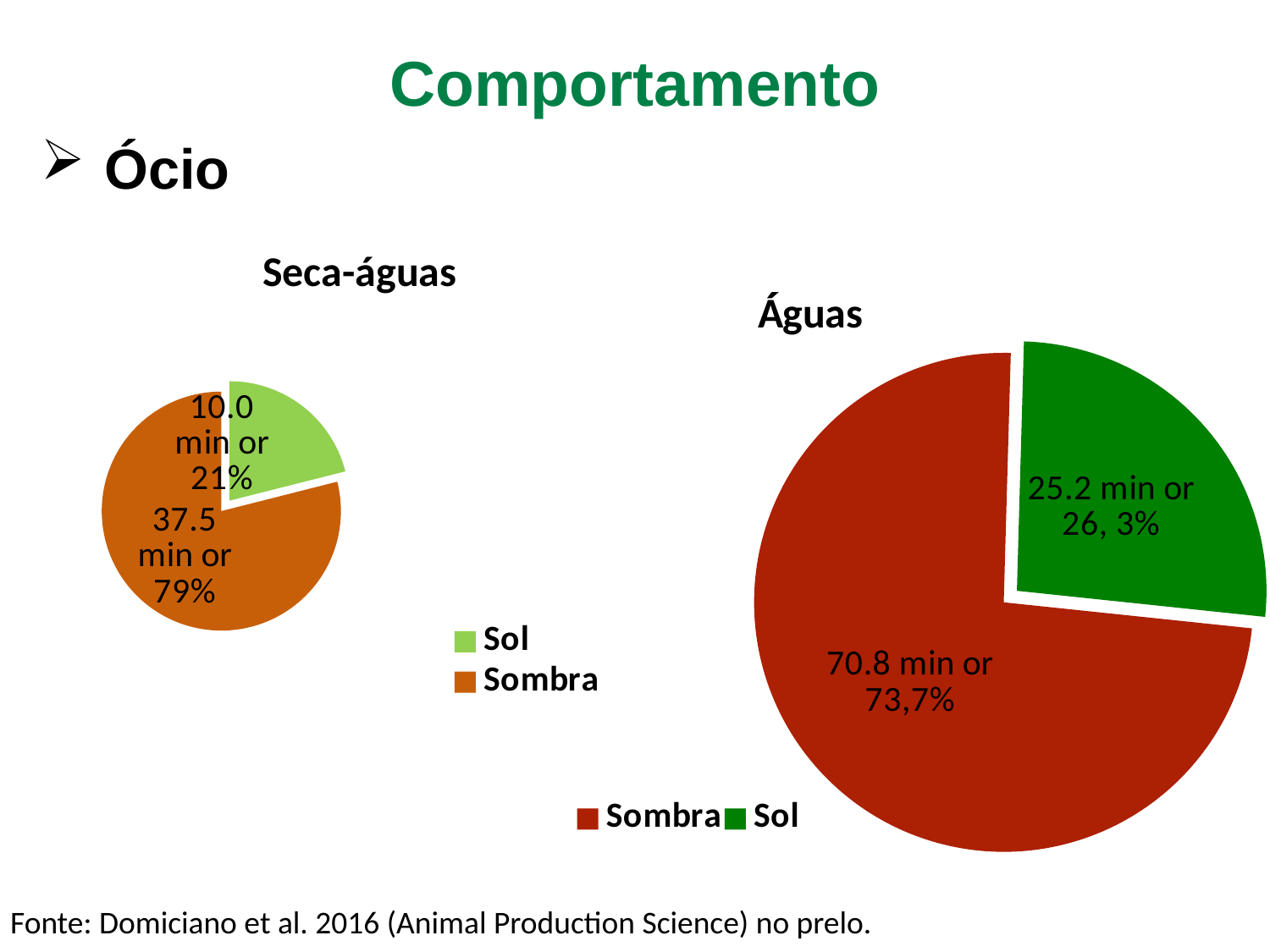

Comportamento
Ócio

### Chart: Seca-águas

| Category | Ócio |
|---|---|
| Sol | 10.0 |
| Sombra | 37.5 |

### Chart: Águas

| Category | Ócio |
|---|---|
| Sombra | 70.83333333333331 |
| Sol | 25.166666666666664 |
Fonte: Domiciano et al. 2016 (Animal Production Science) no prelo.